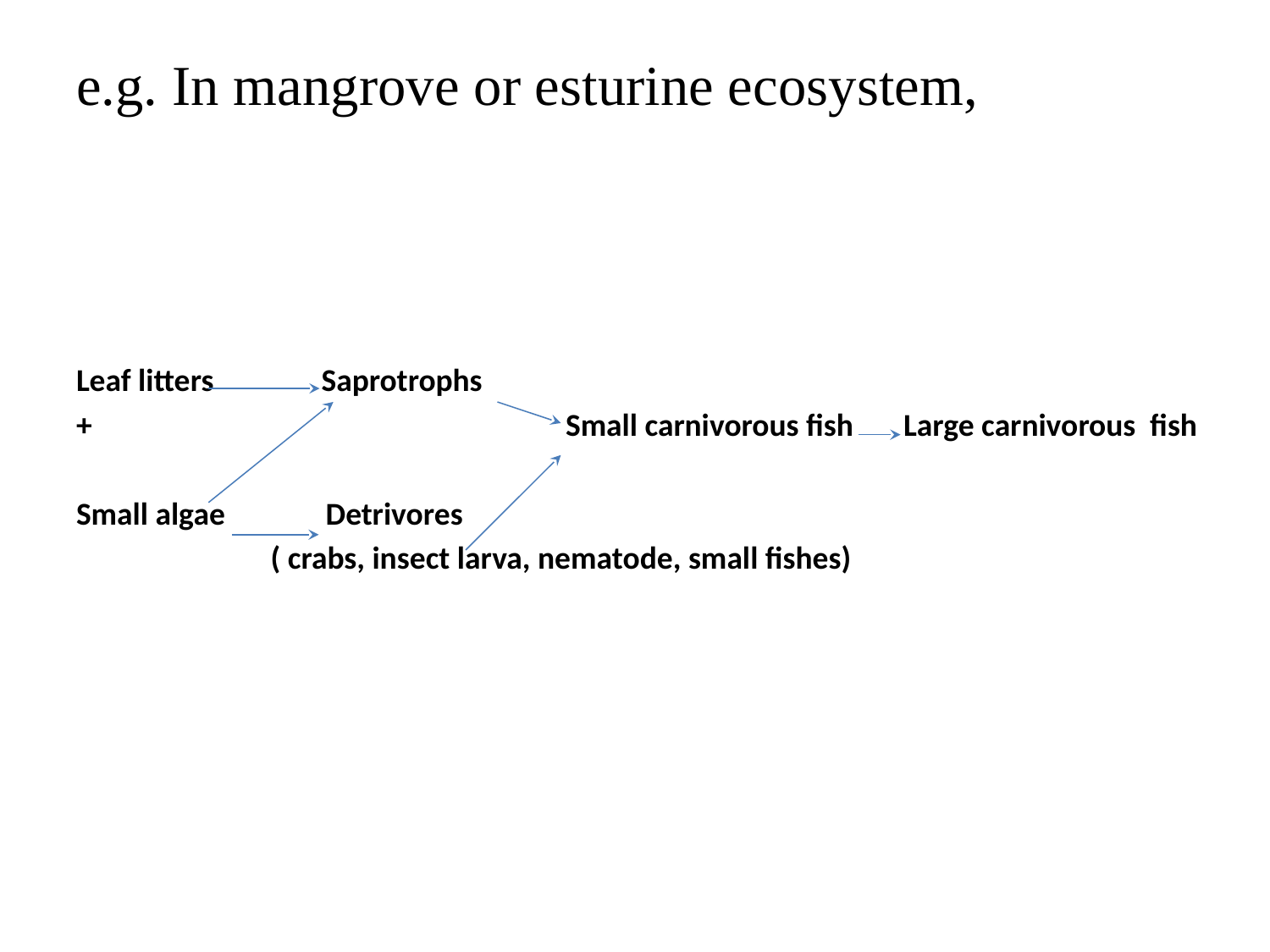

#
e.g. In mangrove or esturine ecosystem,

Leaf litters               Saprotrophs
+                                                                  Small carnivorous fish       Large carnivorous  fish

Small algae              Detrivores
                           ( crabs, insect larva, nematode, small fishes)